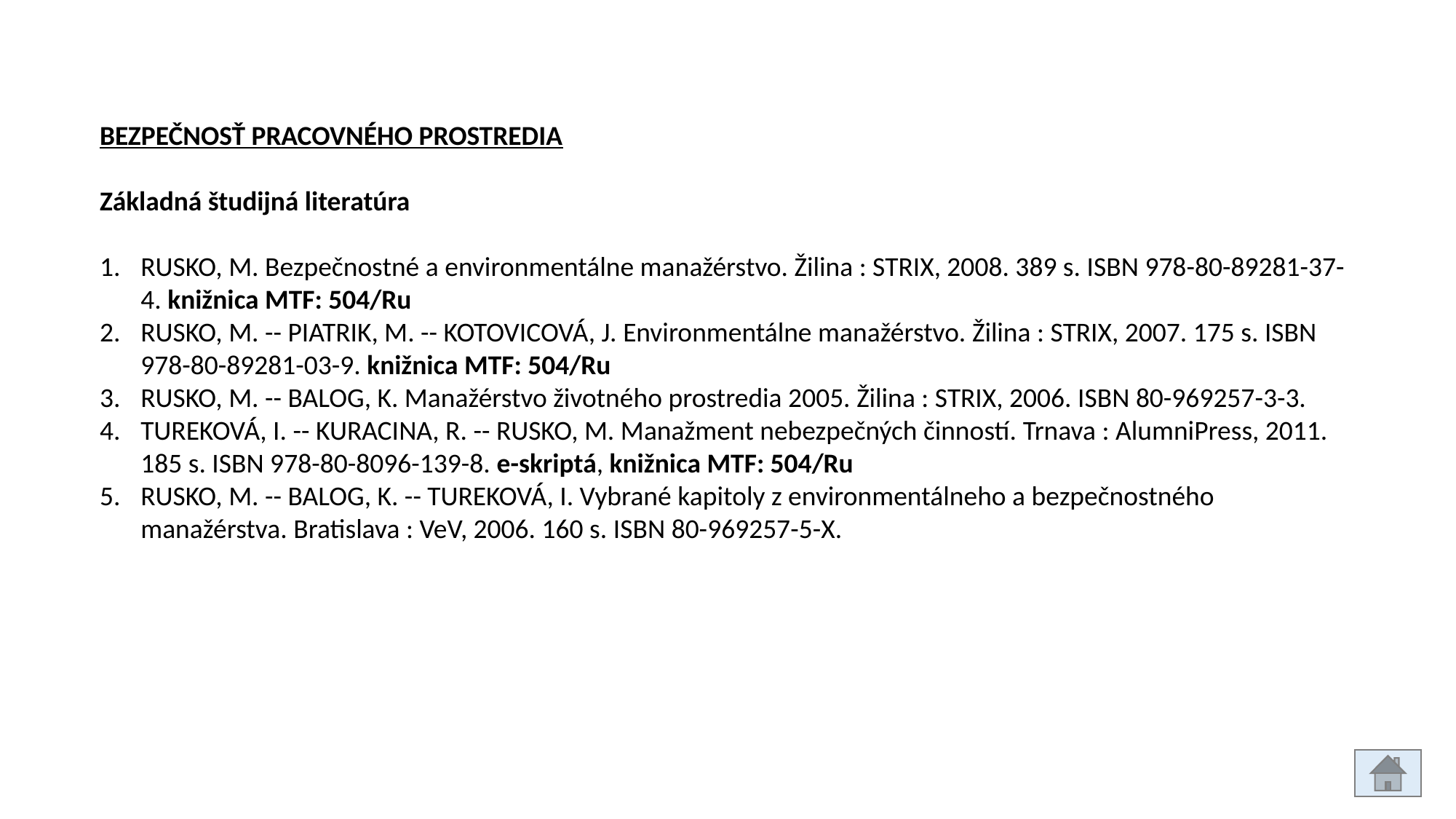

BEZPEČNOSŤ PRACOVNÉHO PROSTREDIA

Základná študijná literatúra

RUSKO, M. Bezpečnostné a environmentálne manažérstvo. Žilina : STRIX, 2008. 389 s. ISBN 978-80-89281-37-4. knižnica MTF: 504/Ru
RUSKO, M. -- PIATRIK, M. -- KOTOVICOVÁ, J. Environmentálne manažérstvo. Žilina : STRIX, 2007. 175 s. ISBN 978-80-89281-03-9. knižnica MTF: 504/Ru
RUSKO, M. -- BALOG, K. Manažérstvo životného prostredia 2005. Žilina : STRIX, 2006. ISBN 80-969257-3-3.
TUREKOVÁ, I. -- KURACINA, R. -- RUSKO, M. Manažment nebezpečných činností. Trnava : AlumniPress, 2011. 185 s. ISBN 978-80-8096-139-8. e-skriptá, knižnica MTF: 504/Ru
RUSKO, M. -- BALOG, K. -- TUREKOVÁ, I. Vybrané kapitoly z environmentálneho a bezpečnostného manažérstva. Bratislava : VeV, 2006. 160 s. ISBN 80-969257-5-X.